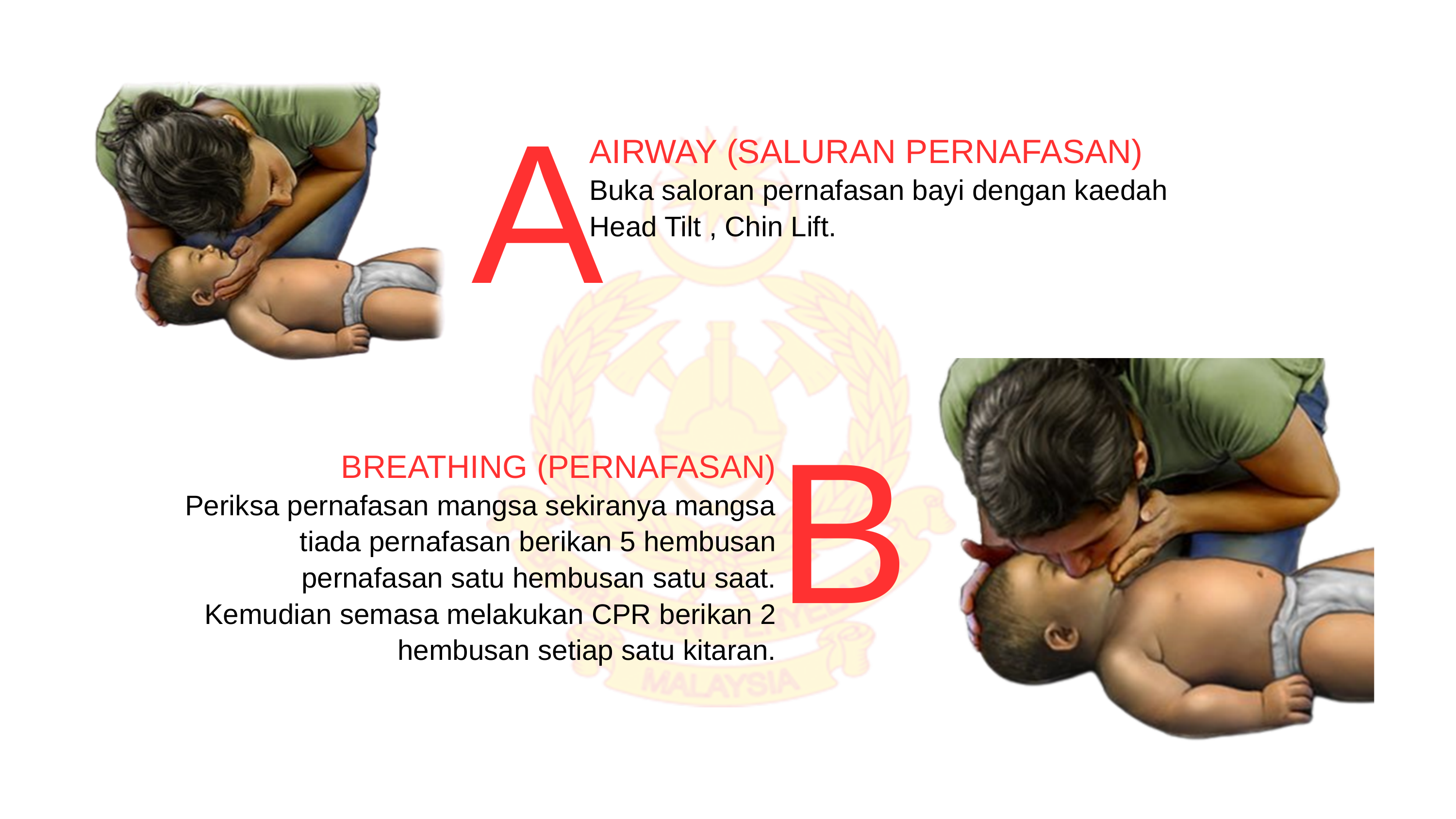

A

AIRWAY (SALURAN PERNAFASAN)
Buka saloran pernafasan bayi dengan kaedah Head Tilt , Chin Lift.

B
BREATHING (PERNAFASAN)
Periksa pernafasan mangsa sekiranya mangsa tiada pernafasan berikan 5 hembusan pernafasan satu hembusan satu saat. Kemudian semasa melakukan CPR berikan 2 hembusan setiap satu kitaran.